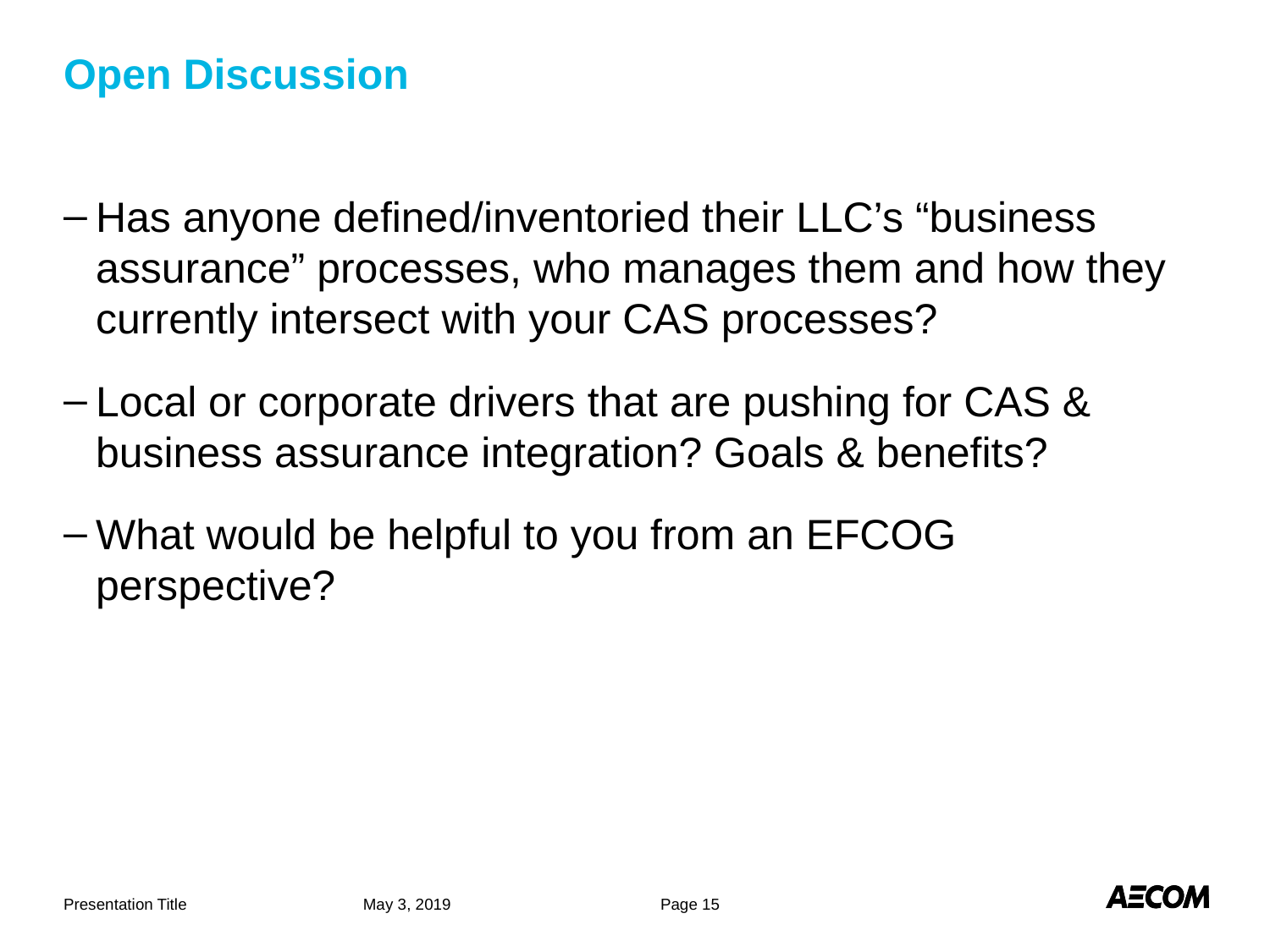

# Open Discussion
Has anyone defined/inventoried their LLC’s “business assurance” processes, who manages them and how they currently intersect with your CAS processes?
Local or corporate drivers that are pushing for CAS & business assurance integration? Goals & benefits?
What would be helpful to you from an EFCOG perspective?

Presentation Title
May 3, 2019
Page 15